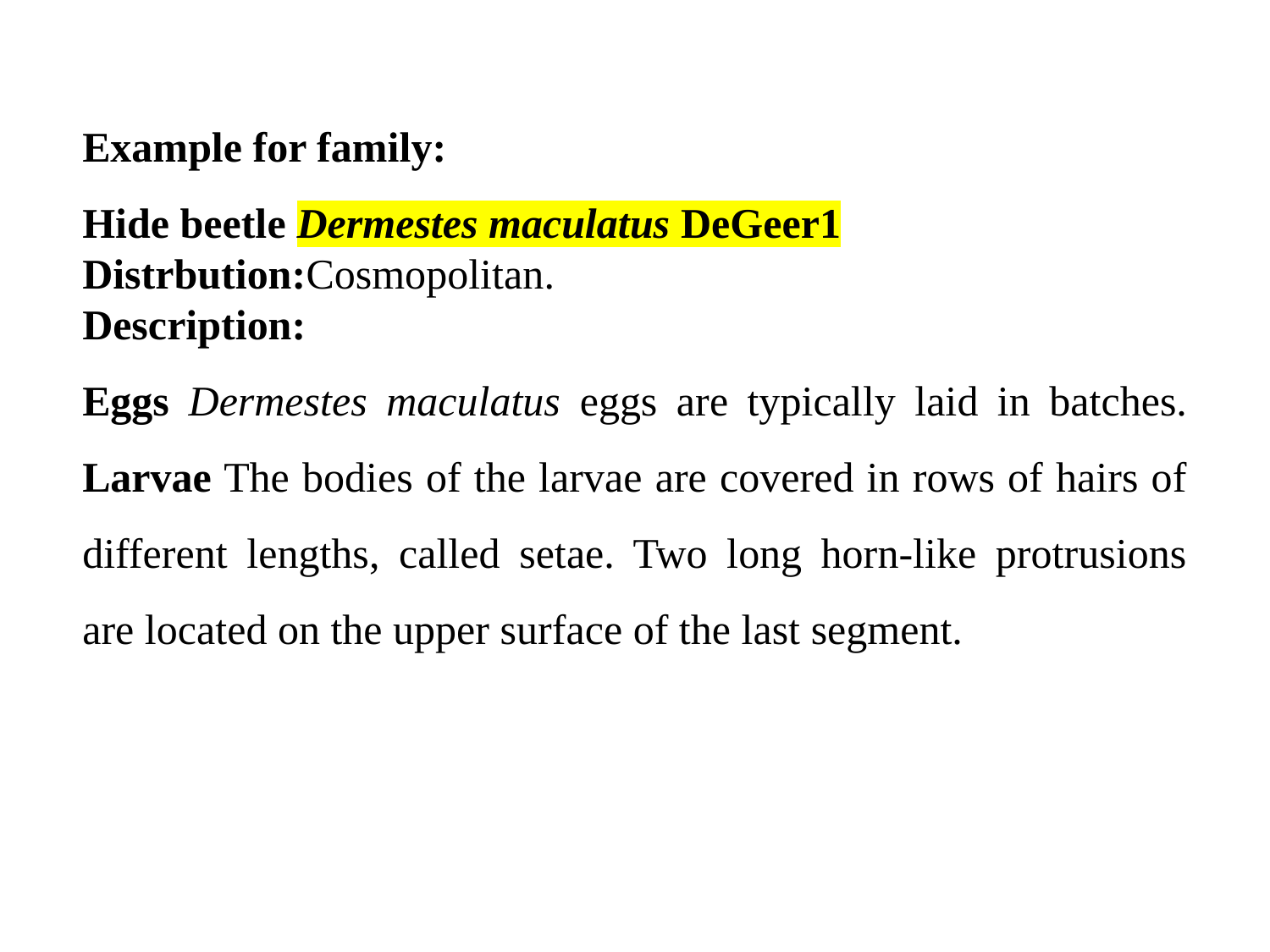

Example for family:
Hide beetle Dermestes maculatus DeGeer1
Distrbution:Cosmopolitan.
Description:
Eggs Dermestes maculatus eggs are typically laid in batches. Larvae The bodies of the larvae are covered in rows of hairs of different lengths, called setae. Two long horn-like protrusions are located on the upper surface of the last segment.